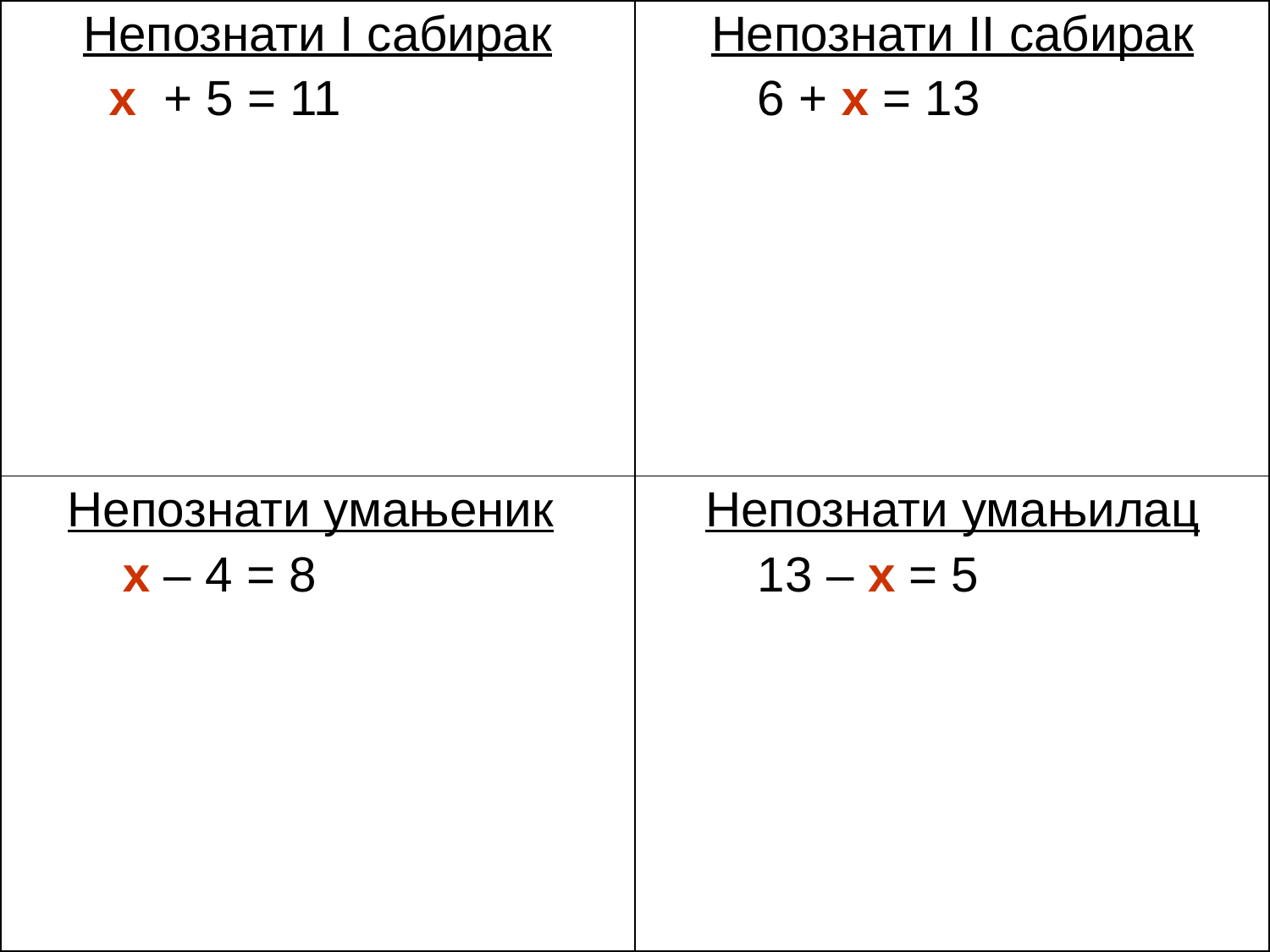

| Непознати I сабирак x + 5 = 11 | Непознати II сабирак 6 + x = 13 |
| --- | --- |
| Непознати умањеник x – 4 = 8 | Непознати умањилац 13 – x = 5 |